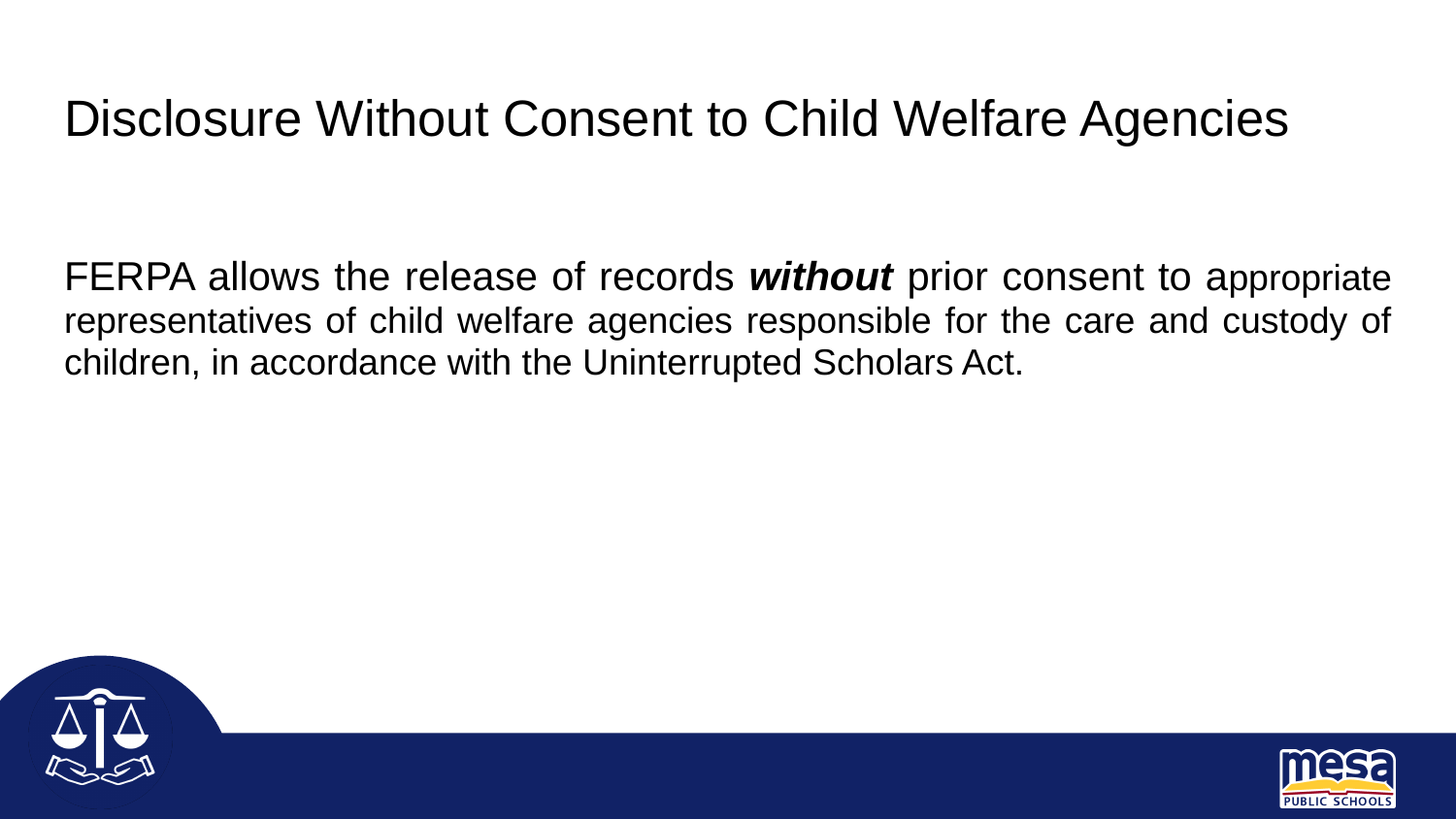

Disclosure Without Consent to Child Welfare Agencies

FERPA allows the release of records without prior consent to appropriate representatives of child welfare agencies responsible for the care and custody of children, in accordance with the Uninterrupted Scholars Act.